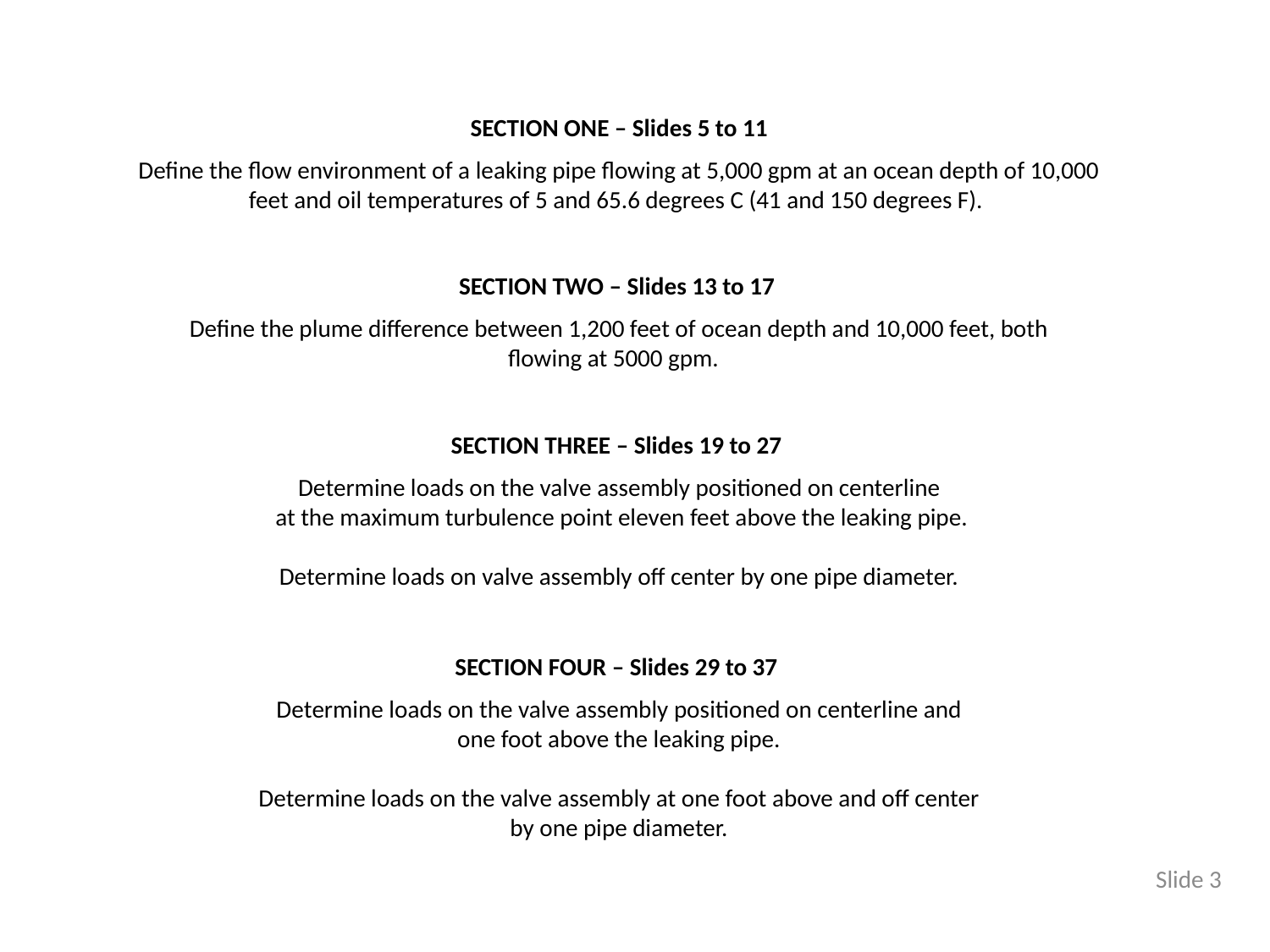

SECTION ONE – Slides 5 to 11
Define the flow environment of a leaking pipe flowing at 5,000 gpm at an ocean depth of 10,000 feet and oil temperatures of 5 and 65.6 degrees C (41 and 150 degrees F).
SECTION TWO – Slides 13 to 17
Define the plume difference between 1,200 feet of ocean depth and 10,000 feet, both flowing at 5000 gpm.
SECTION THREE – Slides 19 to 27
Determine loads on the valve assembly positioned on centerline
 at the maximum turbulence point eleven feet above the leaking pipe.

Determine loads on valve assembly off center by one pipe diameter.
SECTION FOUR – Slides 29 to 37
Determine loads on the valve assembly positioned on centerline and one foot above the leaking pipe.

Determine loads on the valve assembly at one foot above and off center by one pipe diameter.
Slide 3